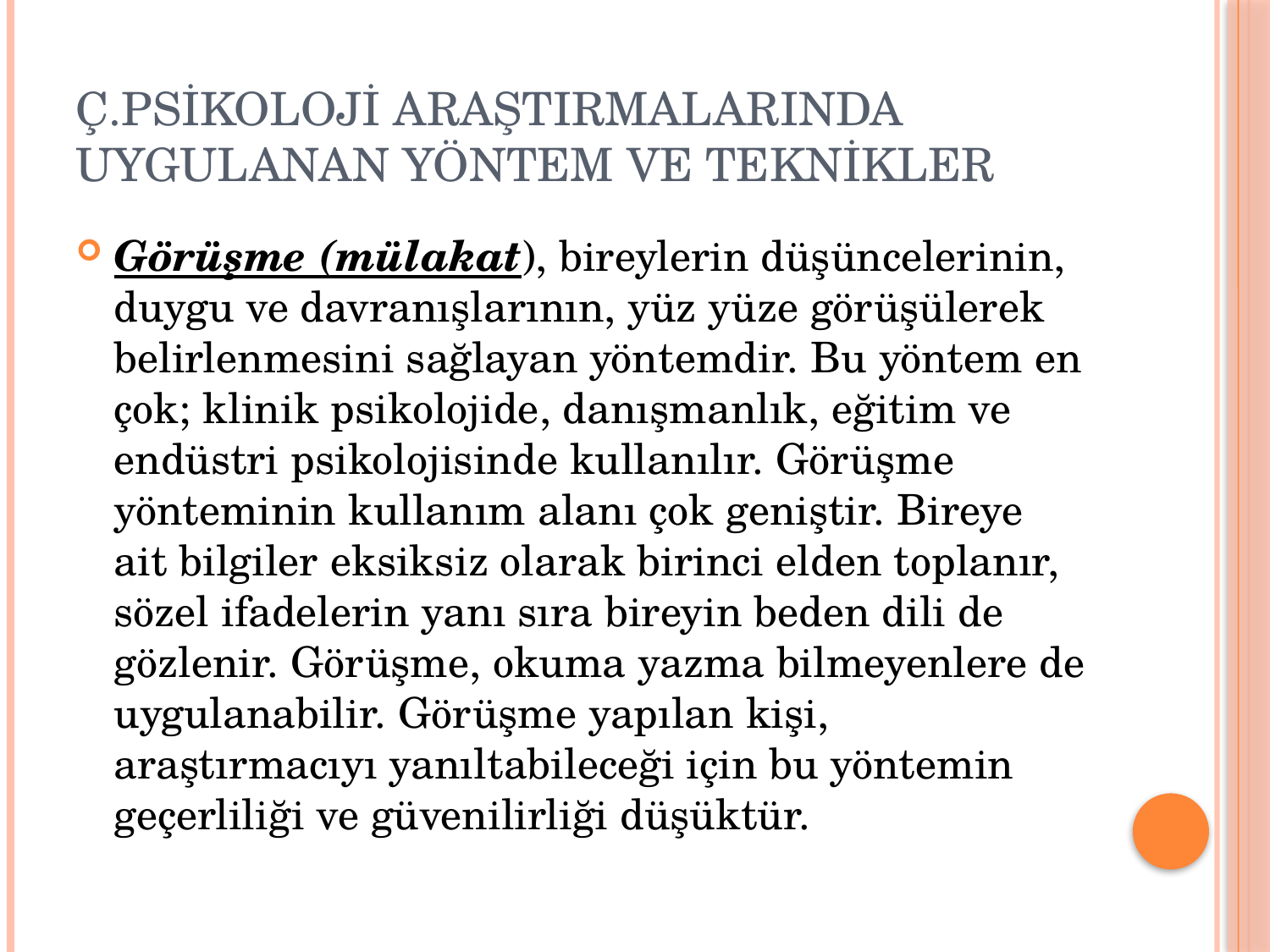

# Ç.PSİKOLOJİ ARAŞTIRMALARINDA UYGULANAN YÖNTEM VE TEKNİKLER
Görüşme (mülakat), bireylerin düşüncelerinin, duygu ve davranışlarının, yüz yüze görüşülerek belirlenmesini sağlayan yöntemdir. Bu yöntem en çok; klinik psikolojide, danışmanlık, eğitim ve endüstri psikolojisinde kullanılır. Görüşme yönteminin kullanım alanı çok geniştir. Bireye ait bilgiler eksiksiz olarak birinci elden toplanır, sözel ifadelerin yanı sıra bireyin beden dili de gözlenir. Görüşme, okuma yazma bilmeyenlere de uygulanabilir. Görüşme yapılan kişi, araştırmacıyı yanıltabileceği için bu yöntemin geçerliliği ve güvenilirliği düşüktür.